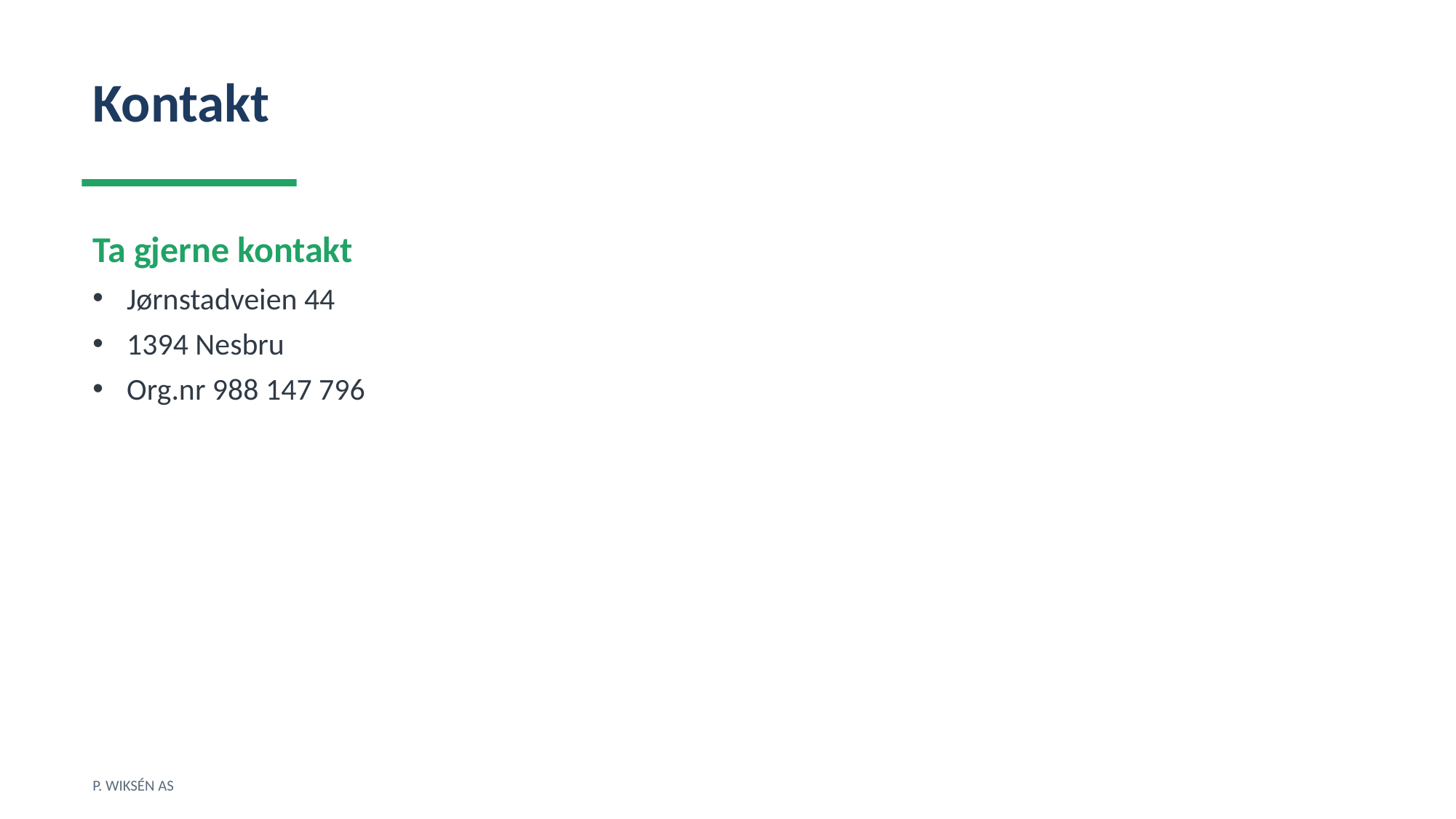

Kontakt

Ta gjerne kontakt
Jørnstadveien 44
1394 Nesbru
Org.nr 988 147 796
P. WIKSÉN AS